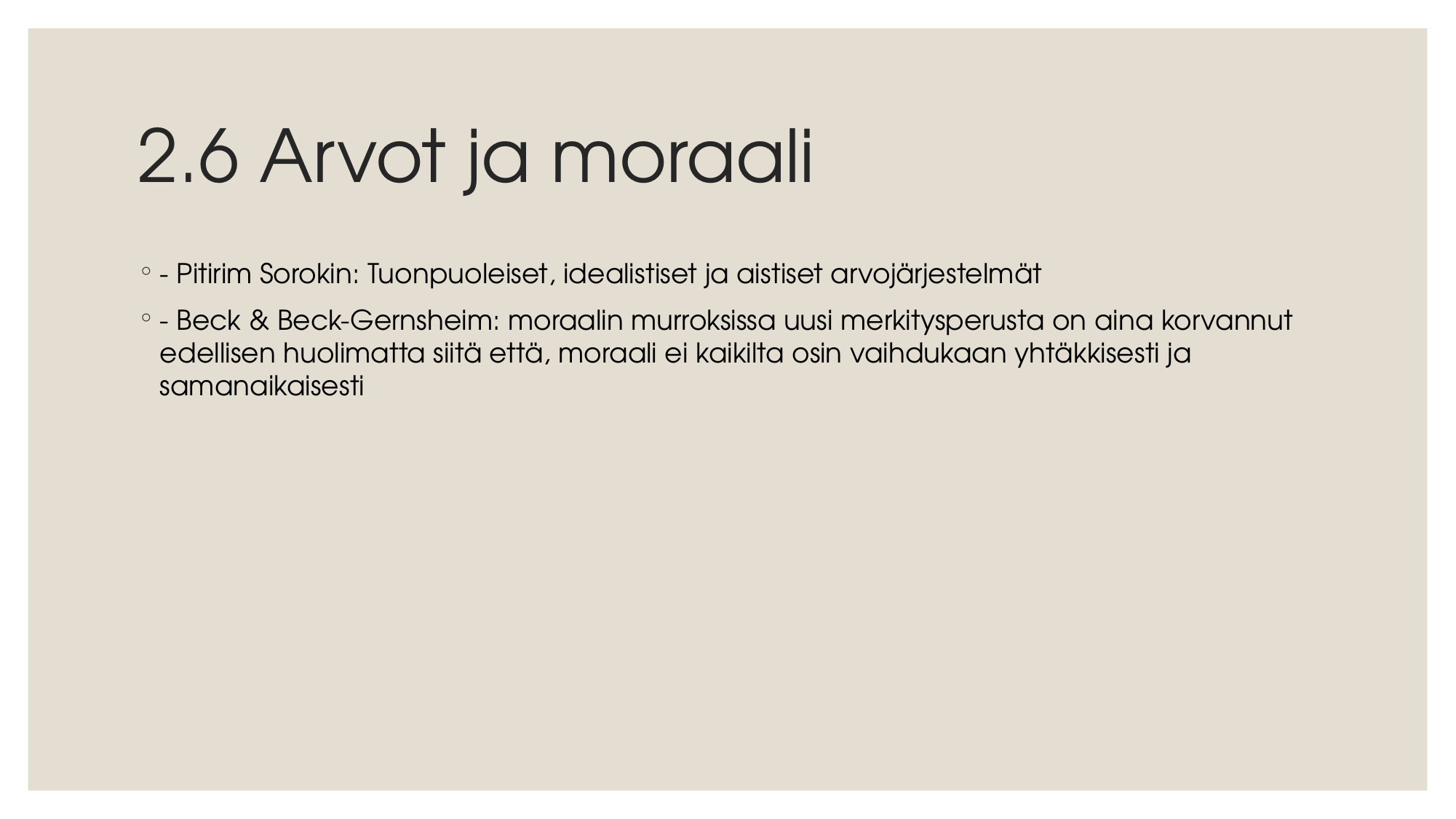

# 2.6 Arvot ja moraali
- Pitirim Sorokin: Tuonpuoleiset, idealistiset ja aistiset arvojärjestelmät
- Beck & Beck-Gernsheim: moraalin murroksissa uusi merkitysperusta on aina korvannut edellisen huolimatta siitä että, moraali ei kaikilta osin vaihdukaan yhtäkkisesti ja samanaikaisesti